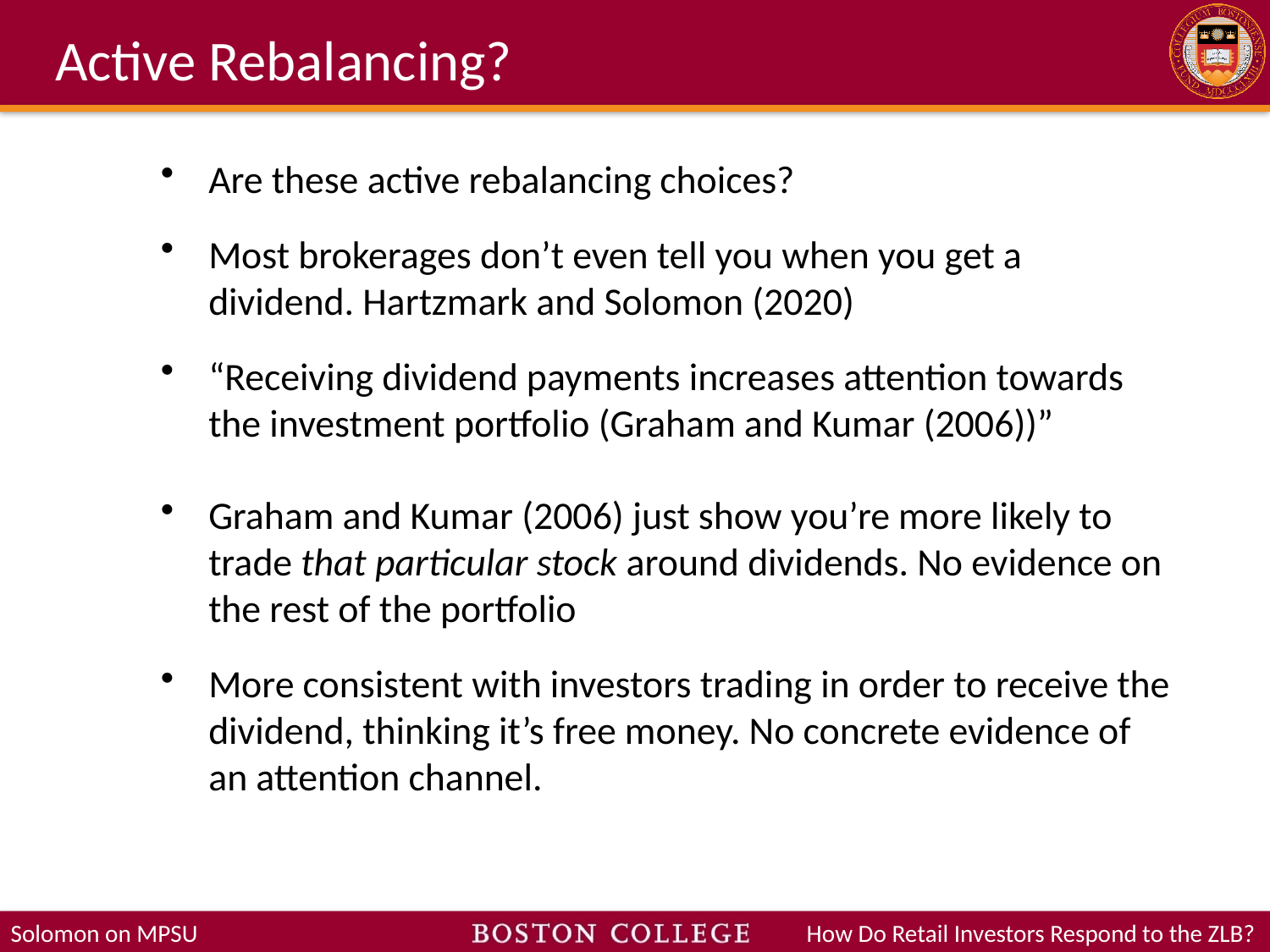

# Active Rebalancing?
Are these active rebalancing choices?
Most brokerages don’t even tell you when you get a dividend. Hartzmark and Solomon (2020)
“Receiving dividend payments increases attention towards the investment portfolio (Graham and Kumar (2006))”
Graham and Kumar (2006) just show you’re more likely to trade that particular stock around dividends. No evidence on the rest of the portfolio
More consistent with investors trading in order to receive the dividend, thinking it’s free money. No concrete evidence of an attention channel.